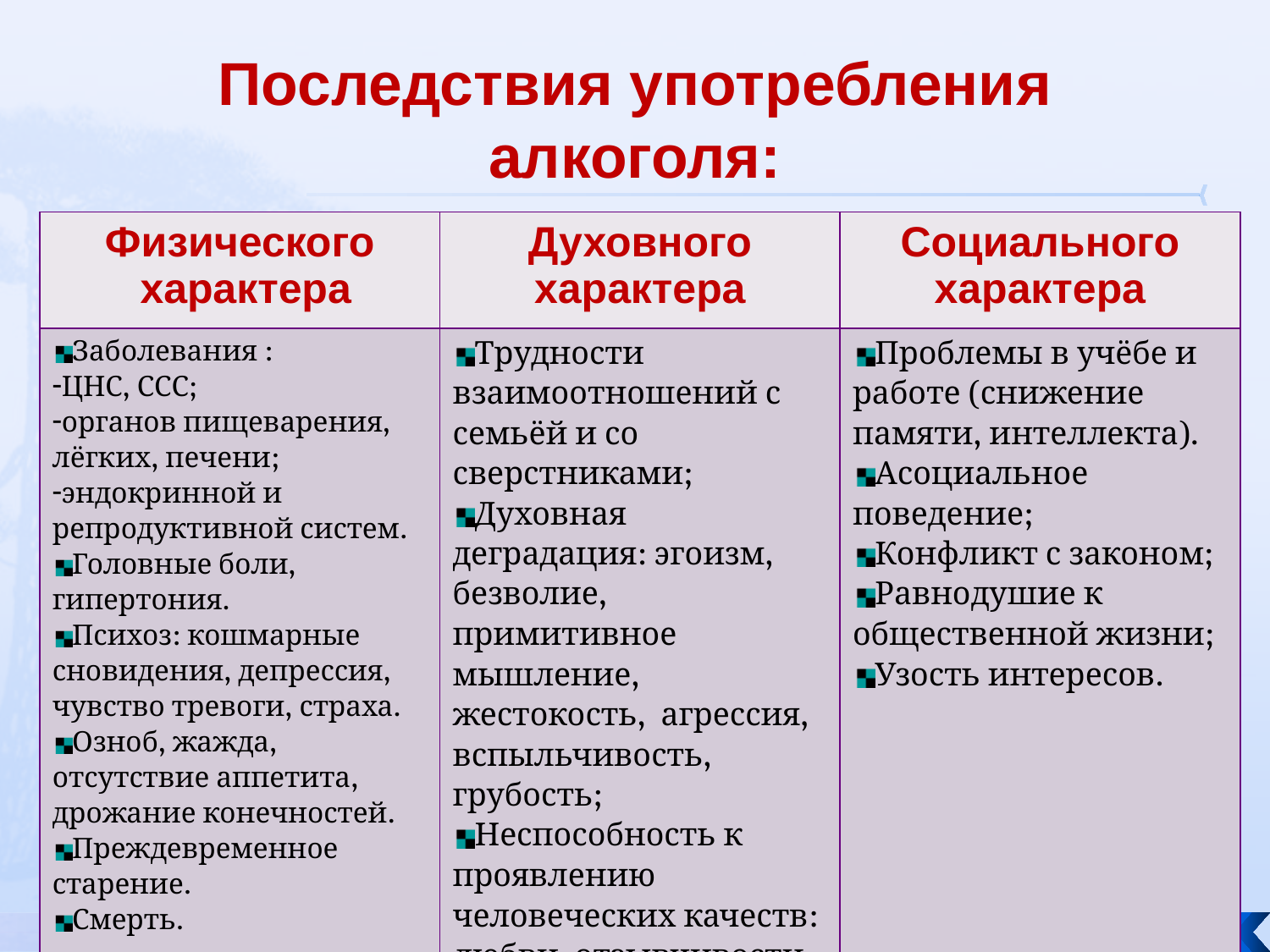

# Последствия употребления алкоголя:
| Физического характера | Духовного характера | Социального характера |
| --- | --- | --- |
| Заболевания : ЦНС, ССС; органов пищеварения, лёгких, печени; эндокринной и репродуктивной систем. Головные боли, гипертония. Психоз: кошмарные сновидения, депрессия, чувство тревоги, страха. Озноб, жажда, отсутствие аппетита, дрожание конечностей. Преждевременное старение. Смерть. | Трудности взаимоотношений с семьёй и со сверстниками; Духовная деградация: эгоизм, безволие, примитивное мышление, жестокость, агрессия, вспыльчивость, грубость; Неспособность к проявлению человеческих качеств: любви, отзывчивости, заботливости. | Проблемы в учёбе и работе (снижение памяти, интеллекта). Асоциальное поведение; Конфликт с законом; Равнодушие к общественной жизни; Узость интересов. |